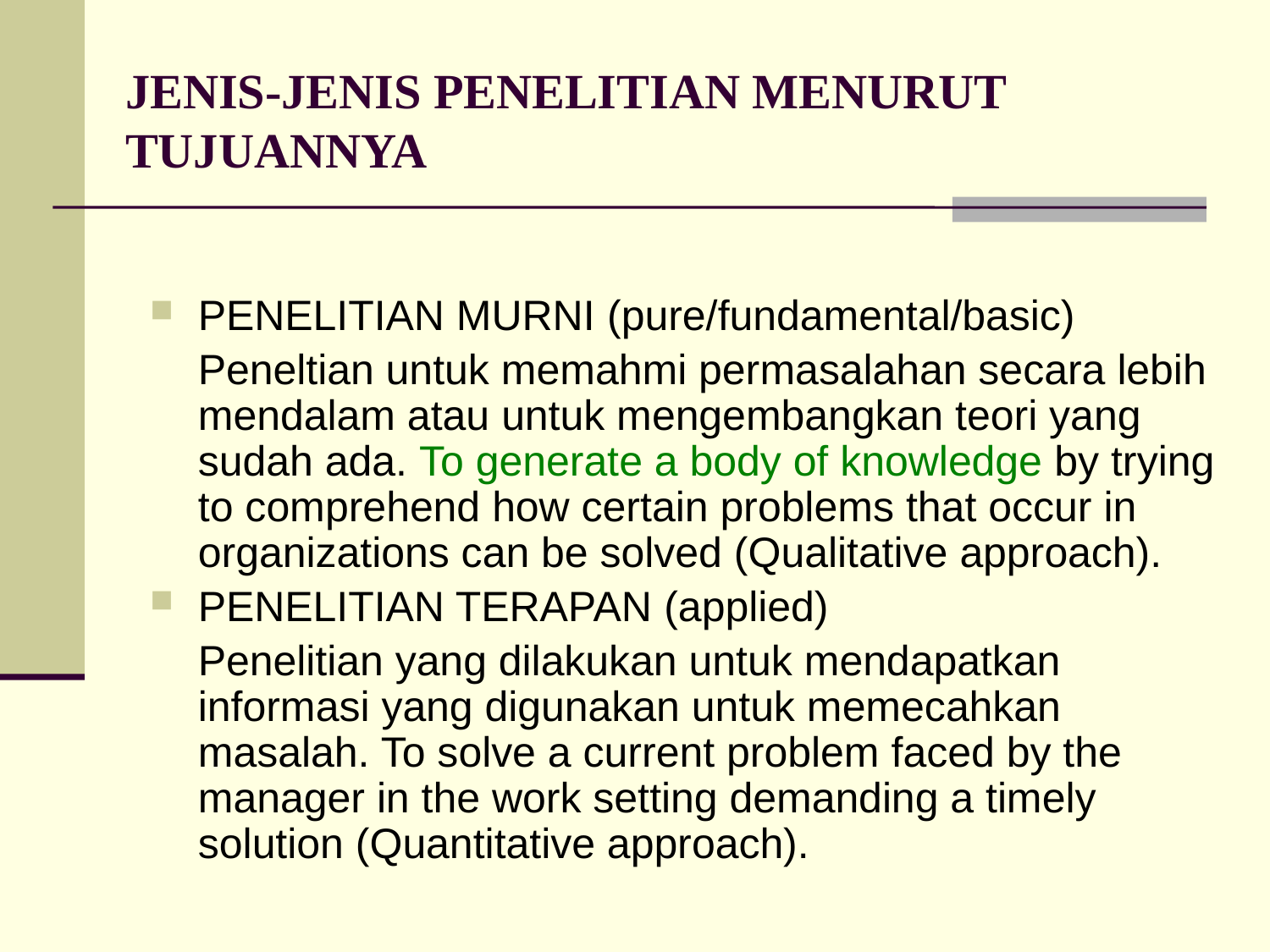

# JENIS-JENIS PENELITIAN MENURUT TUJUANNYA
PENELITIAN MURNI (pure/fundamental/basic)
	Peneltian untuk memahmi permasalahan secara lebih mendalam atau untuk mengembangkan teori yang sudah ada. To generate a body of knowledge by trying to comprehend how certain problems that occur in organizations can be solved (Qualitative approach).
PENELITIAN TERAPAN (applied)
	Penelitian yang dilakukan untuk mendapatkan informasi yang digunakan untuk memecahkan masalah. To solve a current problem faced by the manager in the work setting demanding a timely solution (Quantitative approach).